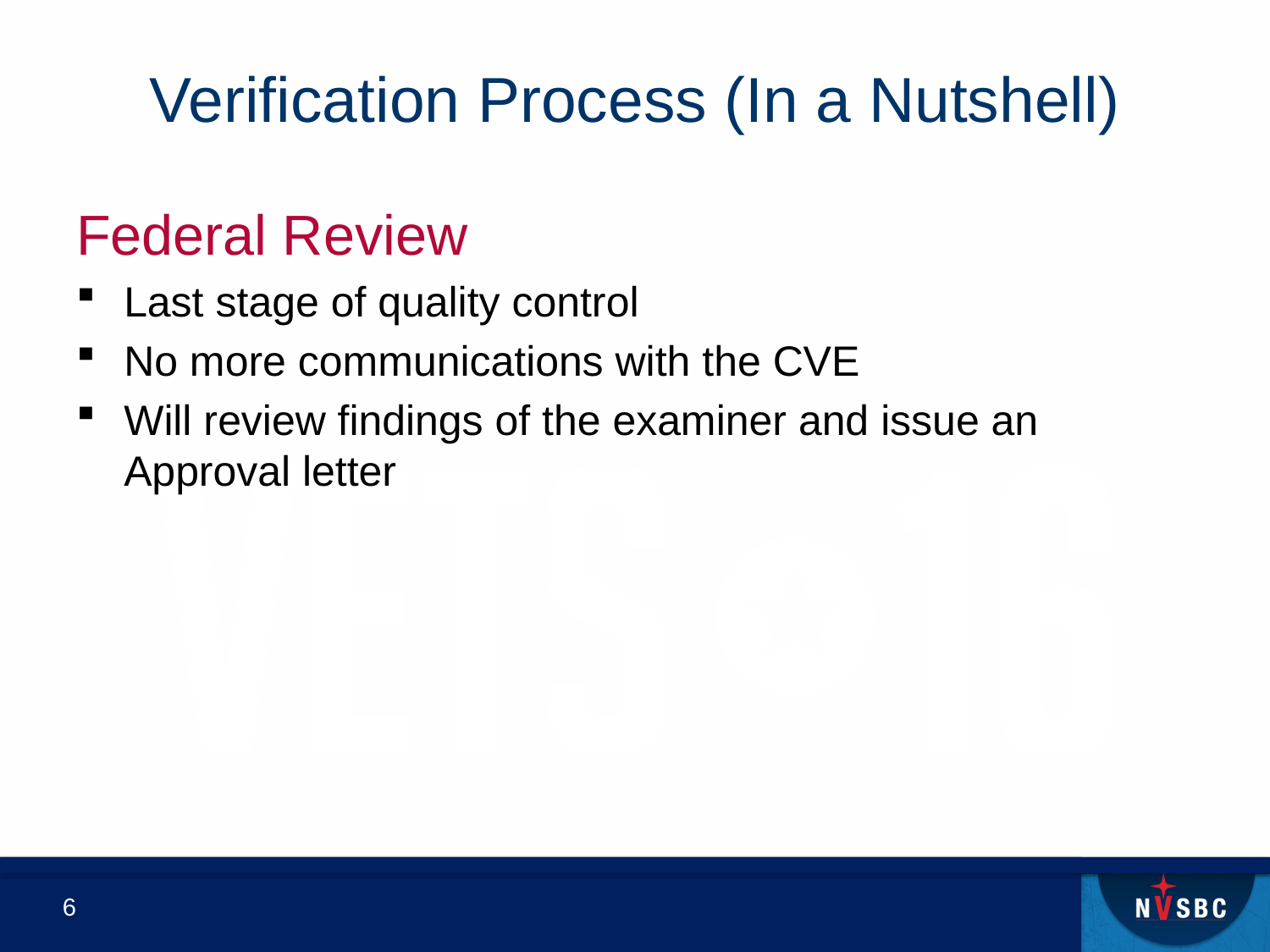

# Verification Process (In a Nutshell)
Federal Review
Last stage of quality control
No more communications with the CVE
Will review findings of the examiner and issue an Approval letter
6